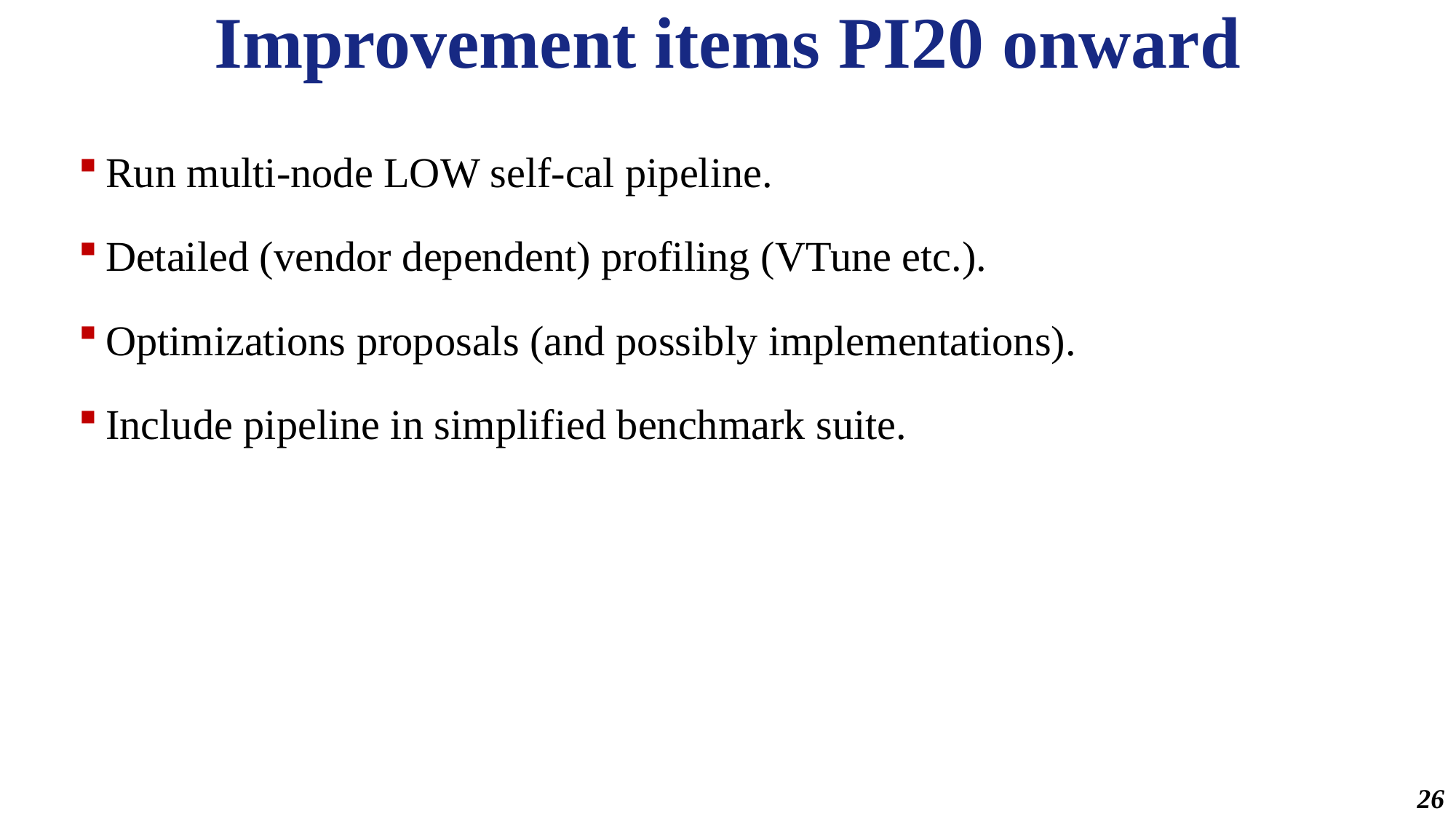

# Improvement items PI20 onward
Run multi-node LOW self-cal pipeline.
Detailed (vendor dependent) profiling (VTune etc.).
Optimizations proposals (and possibly implementations).
Include pipeline in simplified benchmark suite.